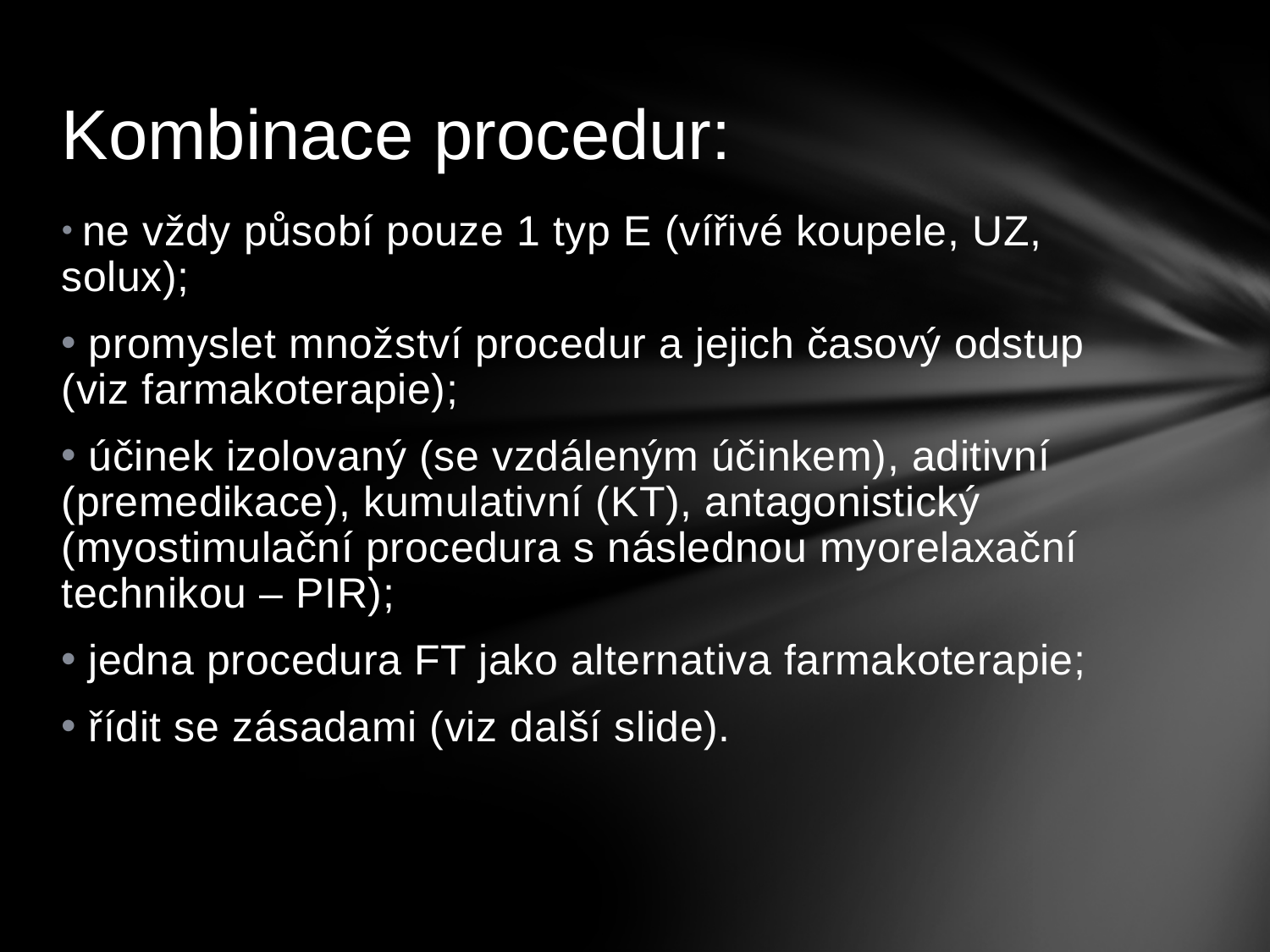

Kombinace procedur:
 ne vždy působí pouze 1 typ E (vířivé koupele, UZ, solux);
 promyslet množství procedur a jejich časový odstup (viz farmakoterapie);
 účinek izolovaný (se vzdáleným účinkem), aditivní (premedikace), kumulativní (KT), antagonistický (myostimulační procedura s následnou myorelaxační technikou – PIR);
 jedna procedura FT jako alternativa farmakoterapie;
 řídit se zásadami (viz další slide).